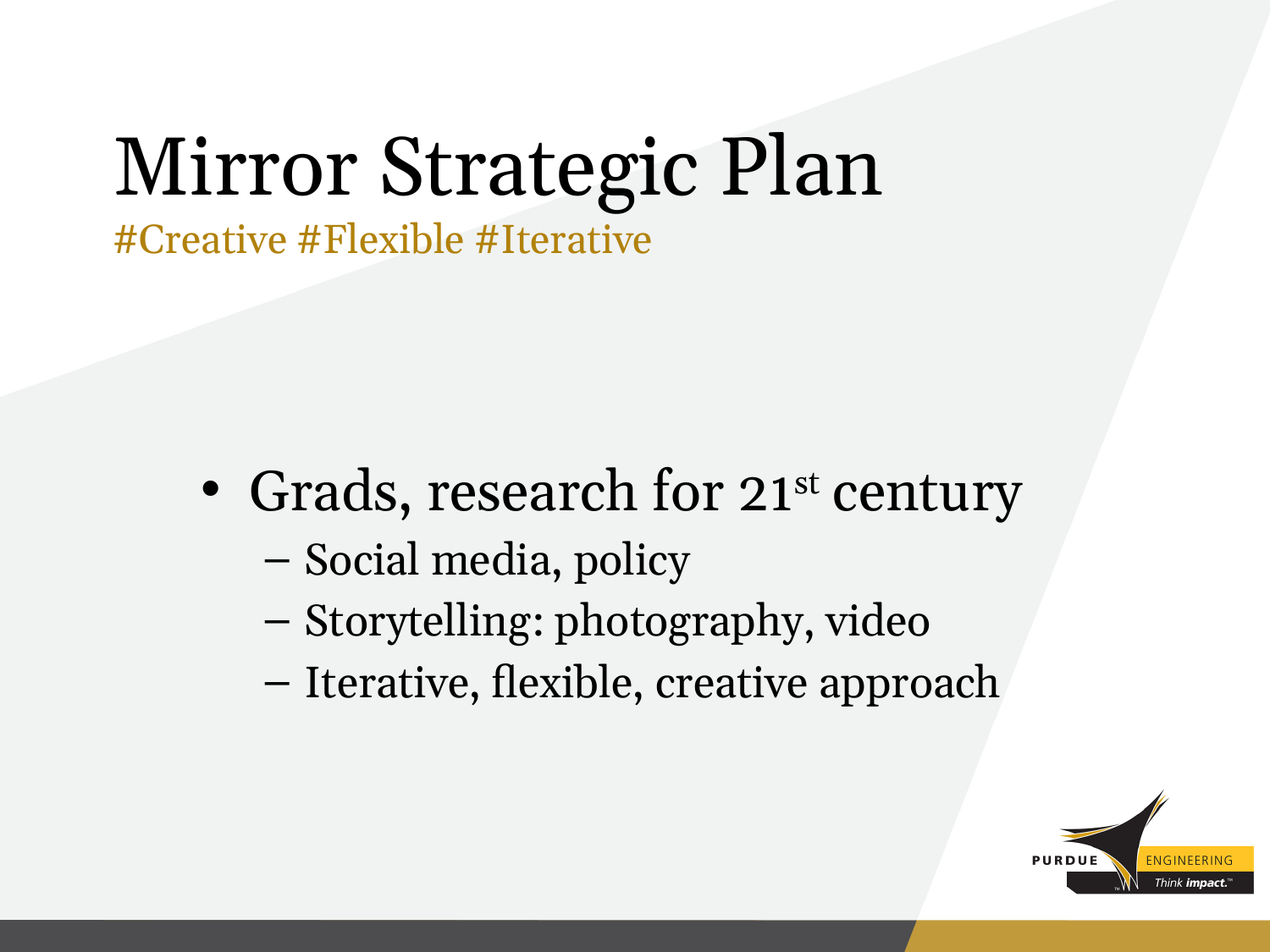

# Mirror Strategic Plan
#Creative #Flexible #Iterative

Grads, research for 21st century
Social media, policy
Storytelling: photography, video
Iterative, flexible, creative approach